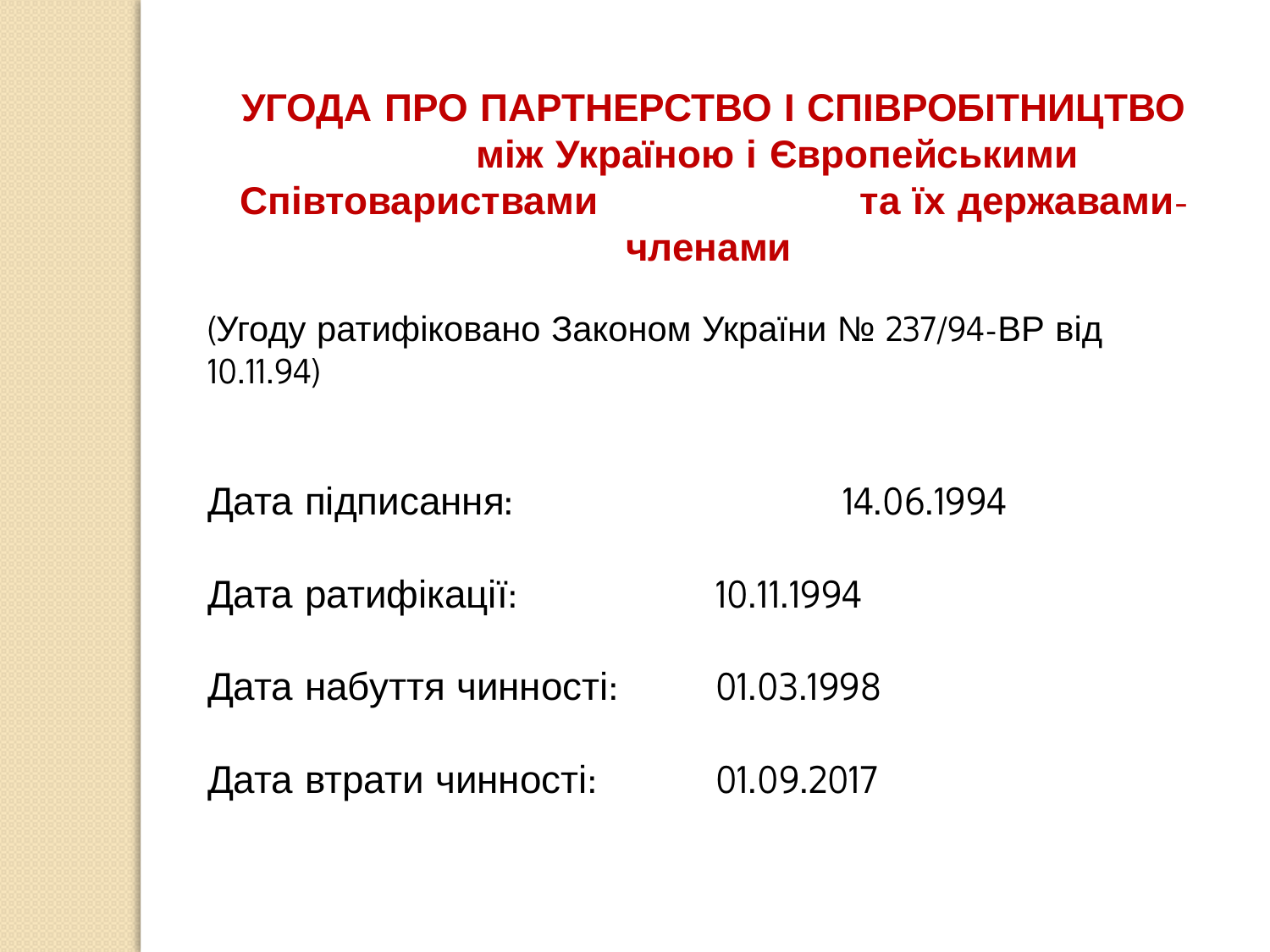

УГОДА ПРО ПАРТНЕРСТВО І СПІВРОБІТНИЦТВО
          між Україною і Європейськими Співтовариствами                     та їх державами-членами

(Угоду ратифіковано Законом України № 237/94-ВР від 10.11.94)

Дата підписання:       		14.06.1994

Дата ратифікації:      		10.11.1994

Дата набуття чинності: 	01.03.1998

Дата втрати чинності:  	01.09.2017